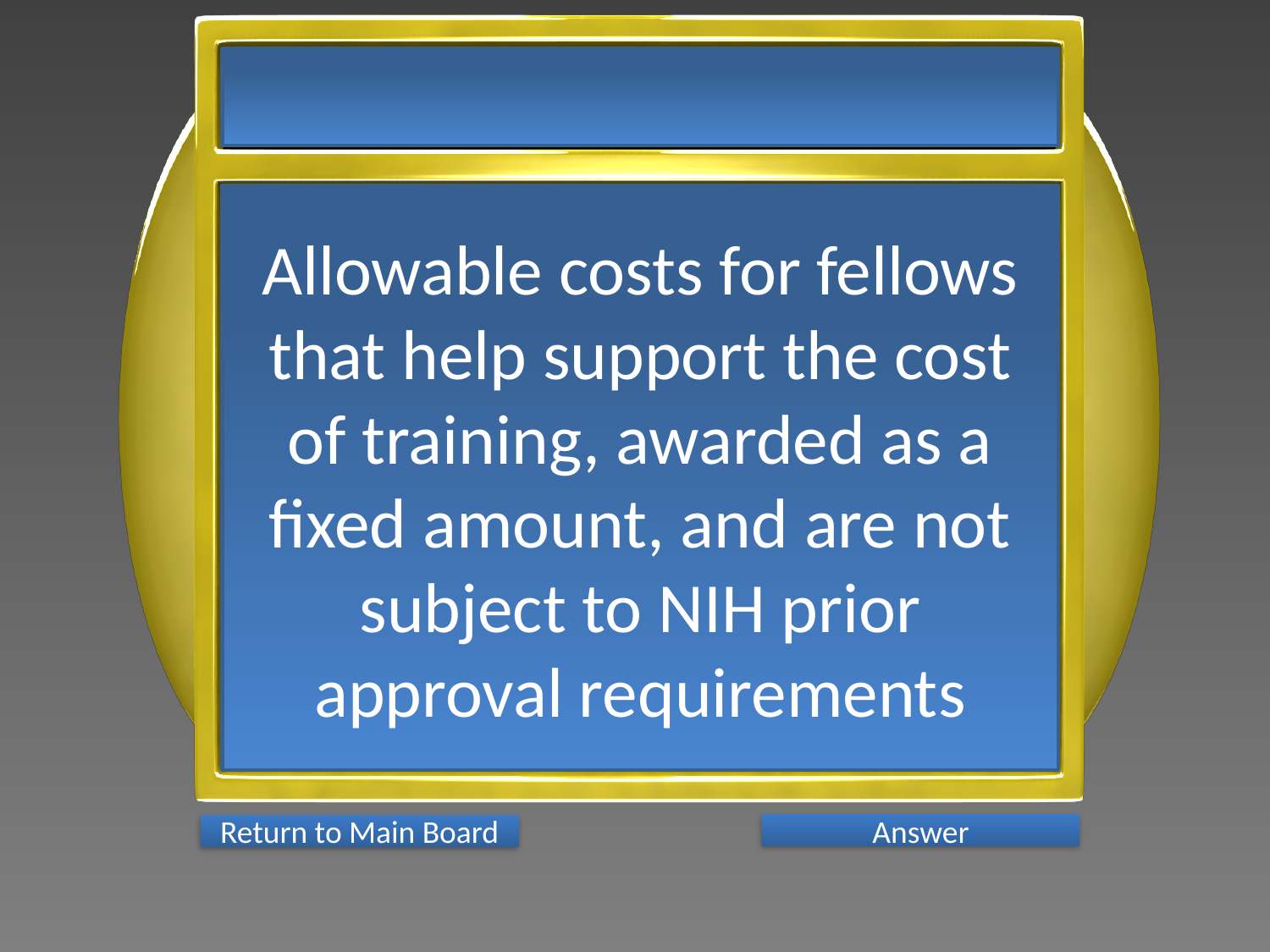

Allowable costs for fellows that help support the cost of training, awarded as a fixed amount, and are not subject to NIH prior approval requirements
Answer
Return to Main Board